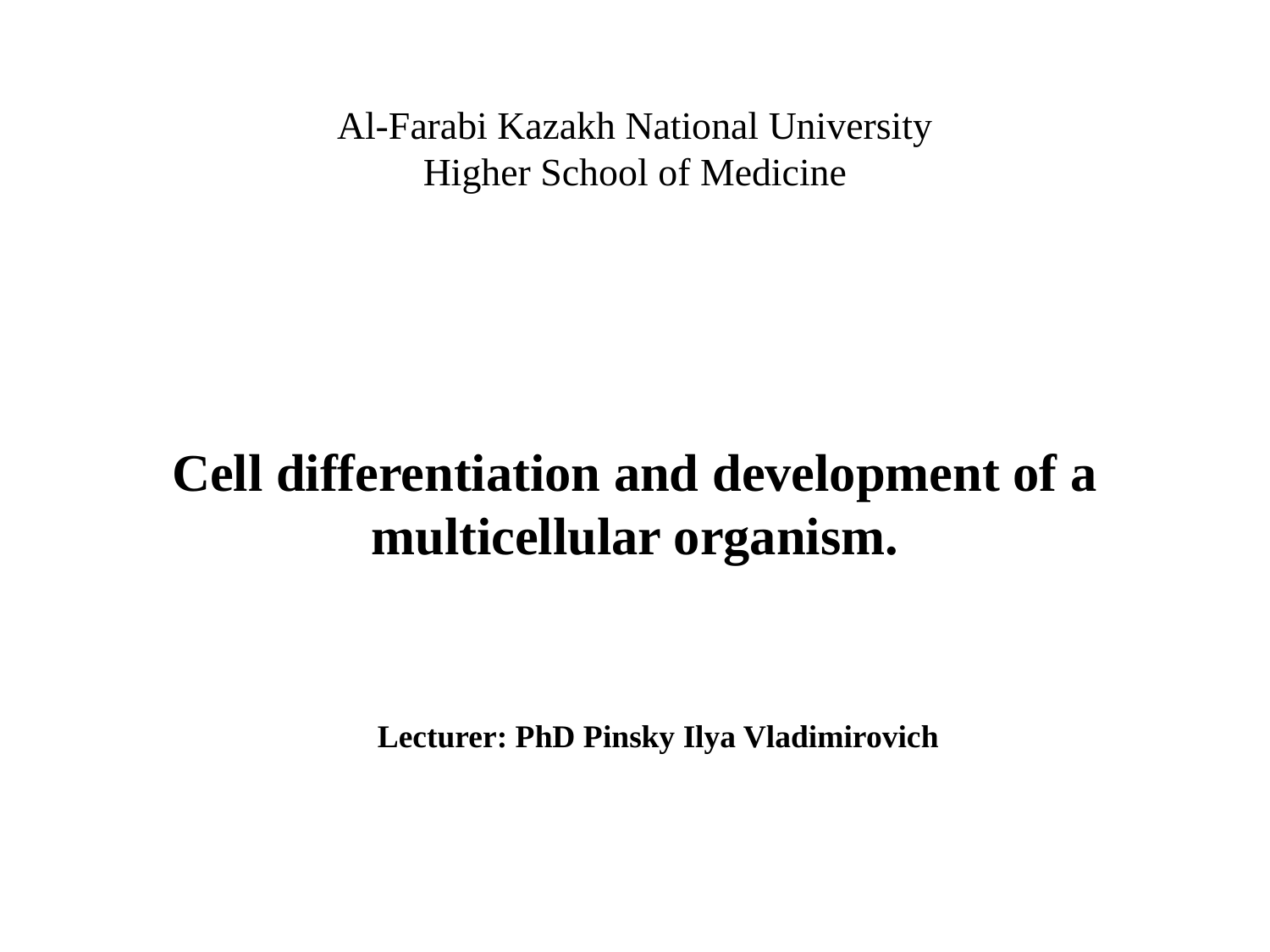

# Al-Farabi Kazakh National University
Higher School of Medicine
Cell differentiation and development of a multicellular organism.
Lecturer: PhD Pinsky Ilya Vladimirovich